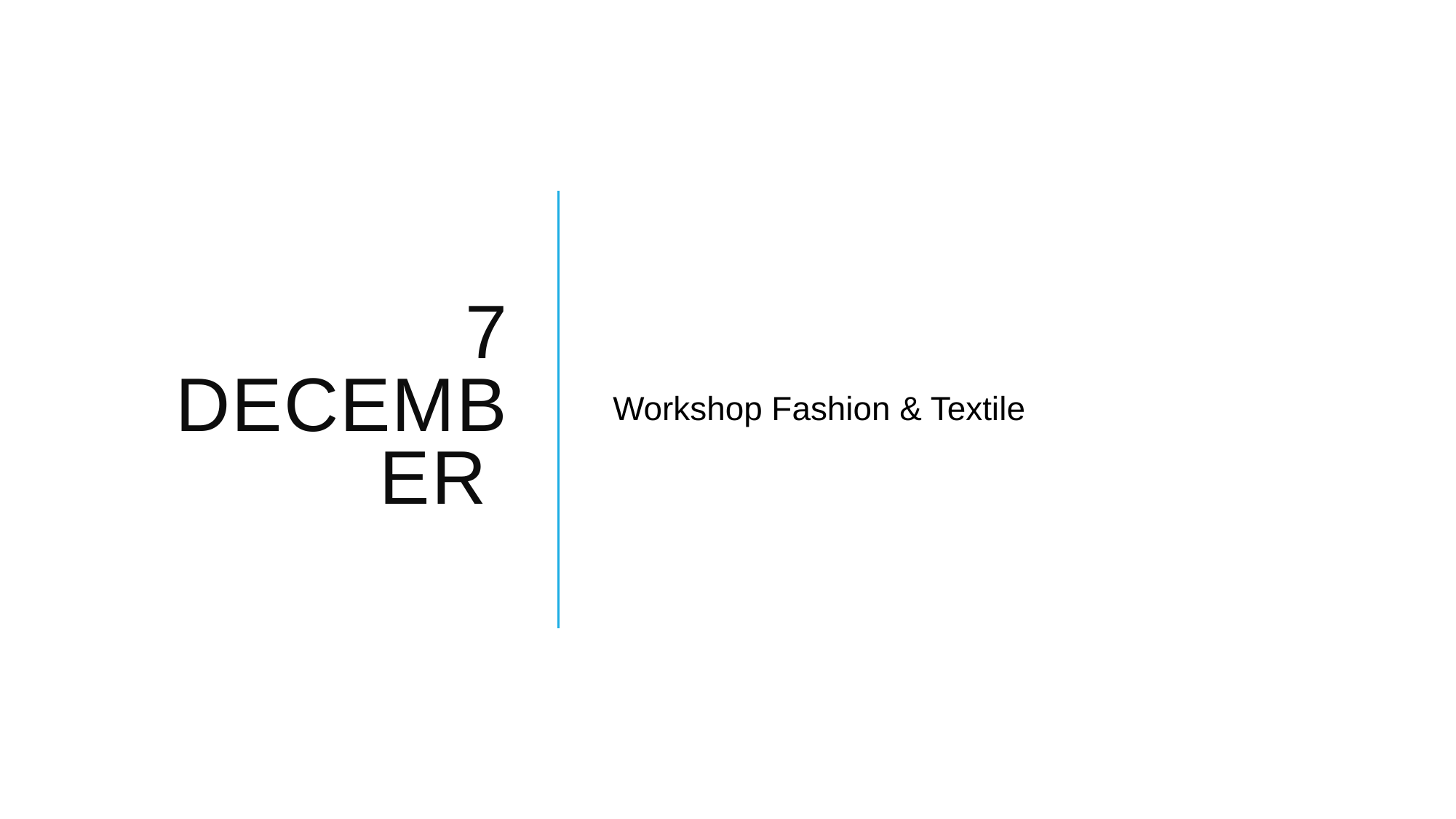

# 7 December
Workshop Fashion & Textile